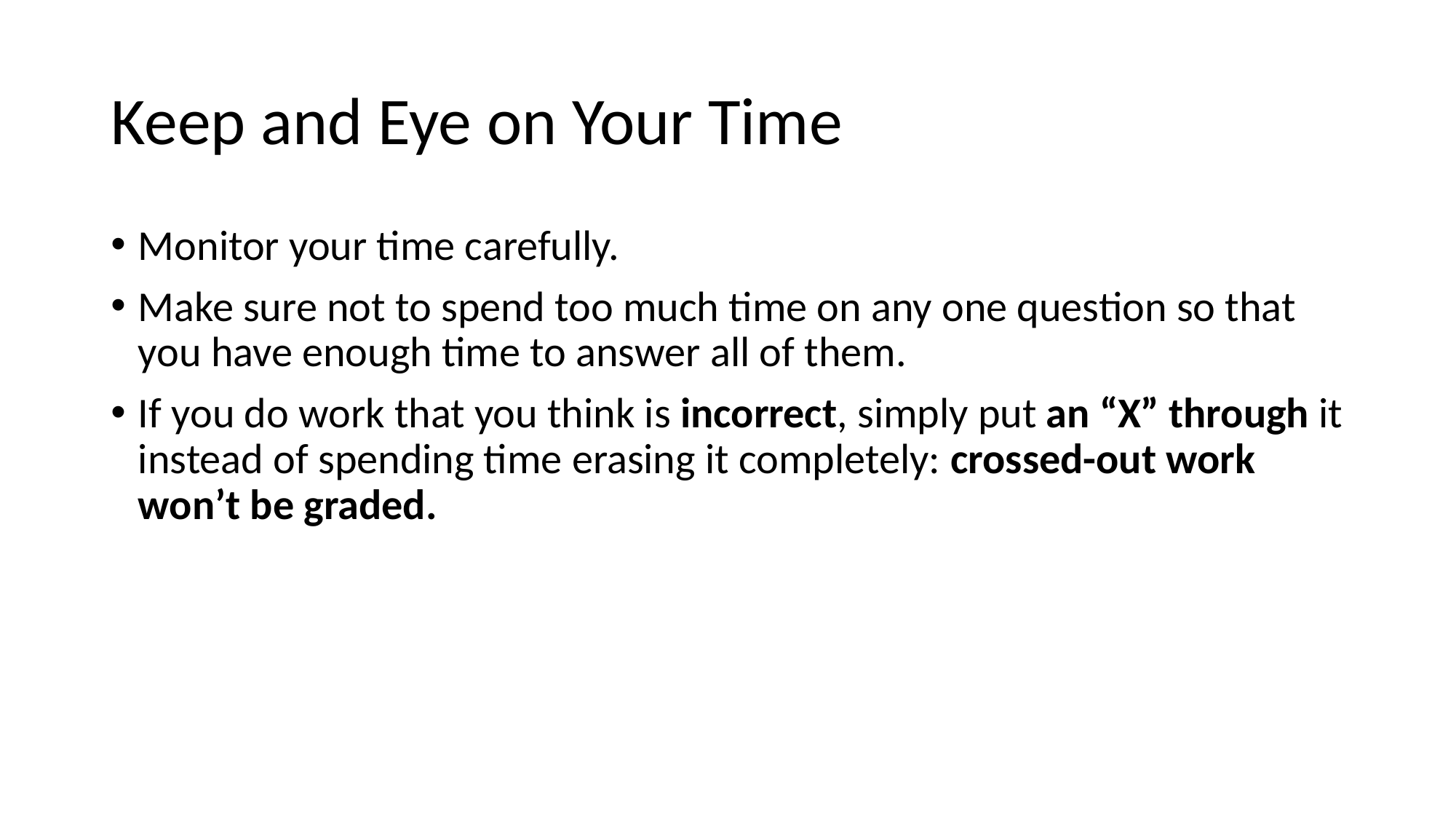

# Keep and Eye on Your Time
Monitor your time carefully.
Make sure not to spend too much time on any one question so that you have enough time to answer all of them.
If you do work that you think is incorrect, simply put an “X” through it instead of spending time erasing it completely: crossed-out work won’t be graded.